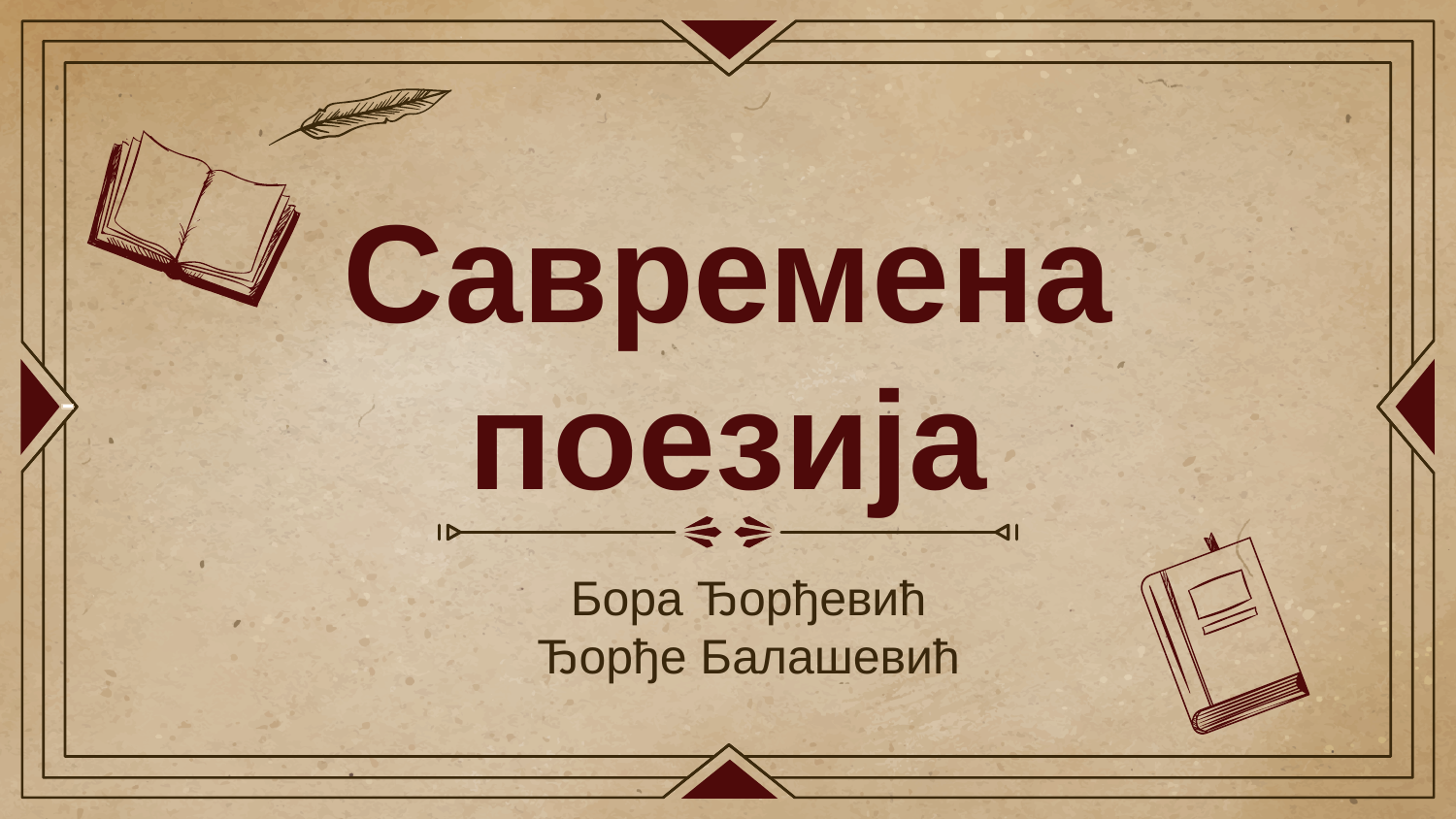

# Савремена поезија

Бора Ђорђевић
Ђорђе Балашевић